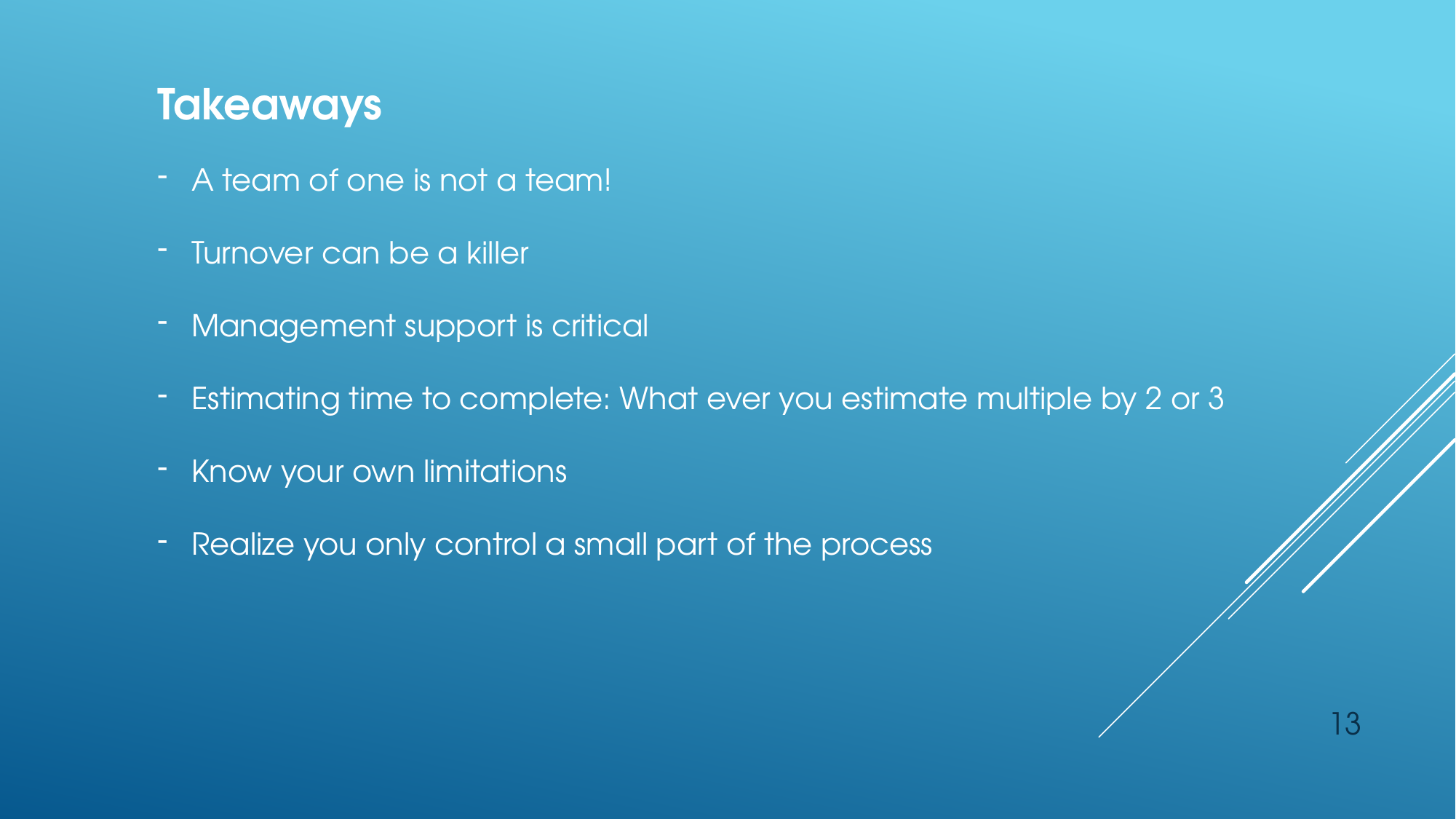

Takeaways

A team of one is not a team!

Turnover can be a killer

Management support is critical

Estimating time to complete: What ever you estimate multiple by 2 or 3

Know your own limitations

Realize you only control a small part of the process

13